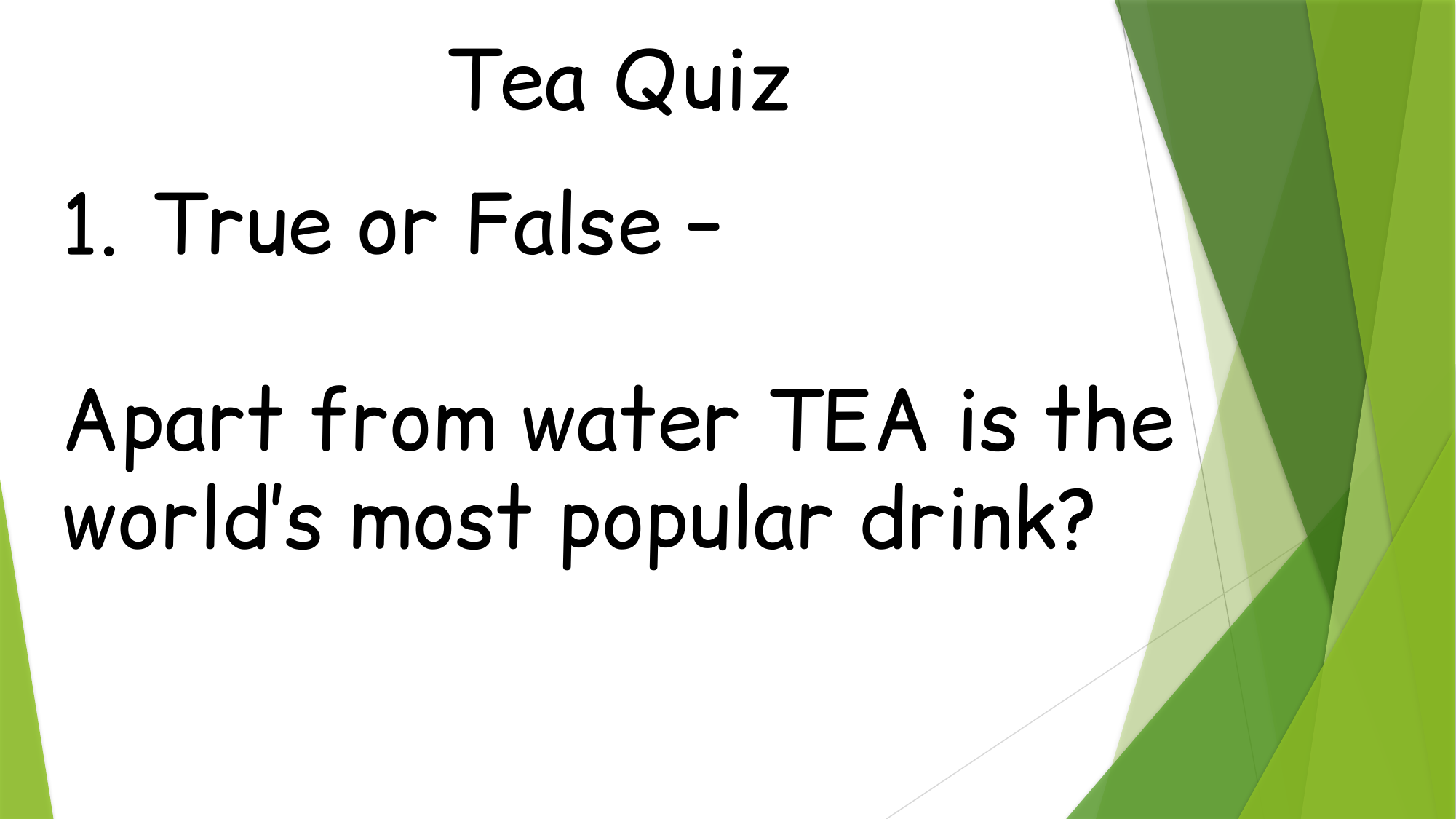

Tea Quiz
True or False –

Apart from water TEA is the world’s most popular drink?